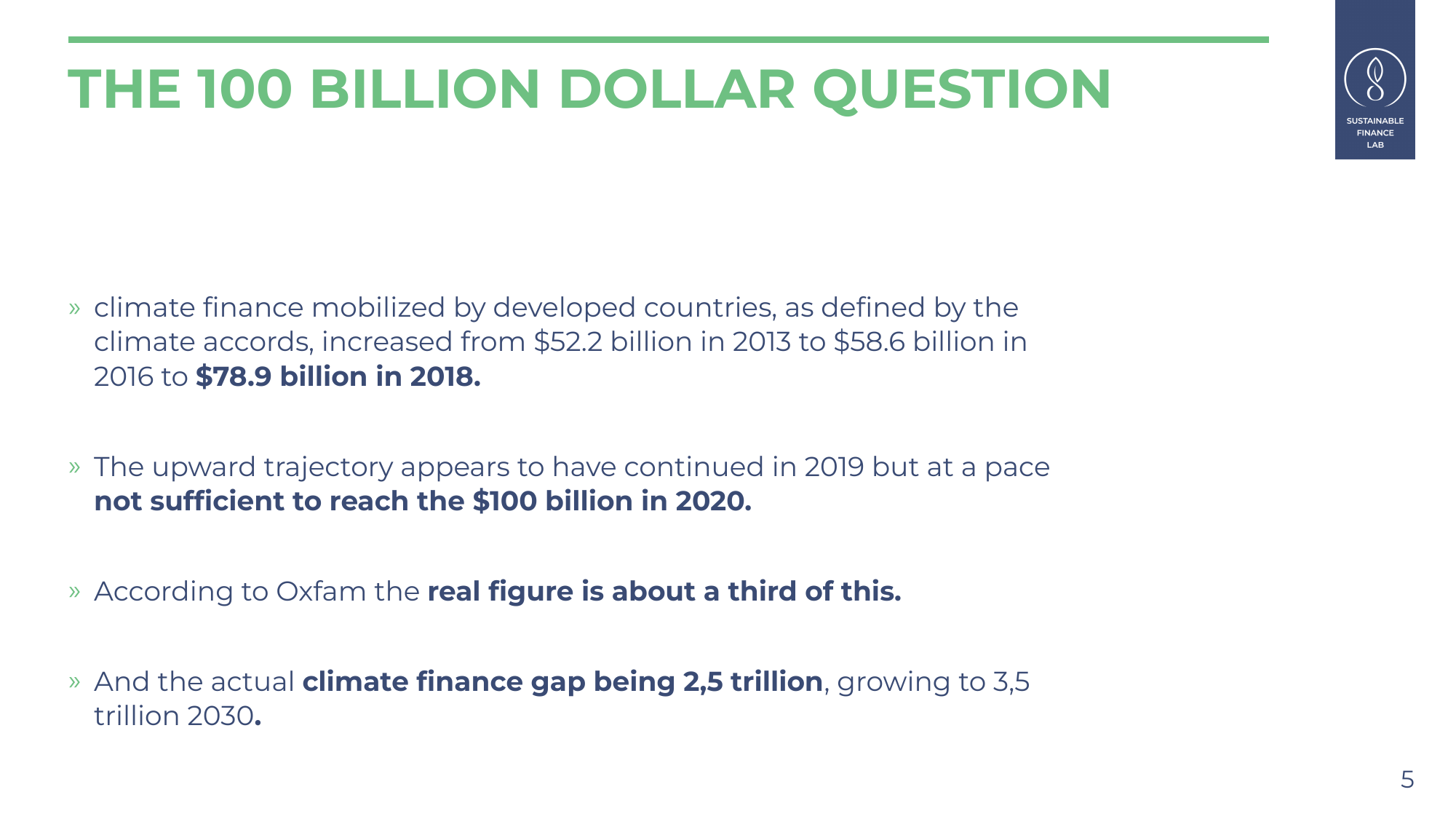

# The 100 billion dollar question
climate finance mobilized by developed countries, as defined by the climate accords, increased from $52.2 billion in 2013 to $58.6 billion in 2016 to $78.9 billion in 2018.

The upward trajectory appears to have continued in 2019 but at a pace not sufficient to reach the $100 billion in 2020.

According to Oxfam the real figure is about a third of this.

And the actual climate finance gap being 2,5 trillion, growing to 3,5 trillion 2030.
5